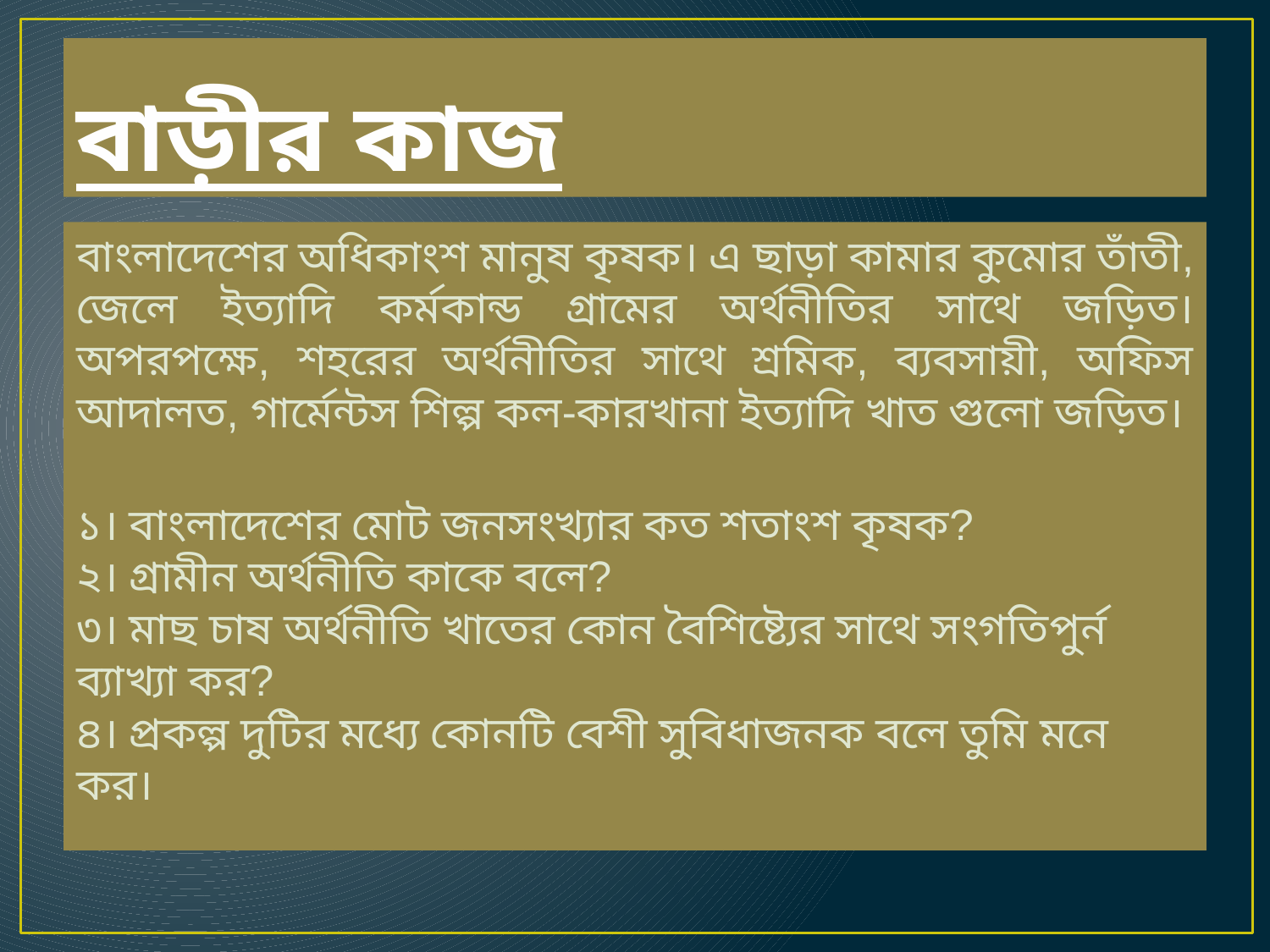

# বাড়ীর কাজ
বাংলাদেশের অধিকাংশ মানুষ কৃষক। এ ছাড়া কামার কুমোর তাঁতী, জেলে ইত্যাদি কর্মকান্ড গ্রামের অর্থনীতির সাথে জড়িত। অপরপক্ষে, শহরের অর্থনীতির সাথে শ্রমিক, ব্যবসায়ী, অফিস আদালত, গার্মেন্টস শিল্প কল-কারখানা ইত্যাদি খাত গুলো জড়িত।
১। বাংলাদেশের মোট জনসংখ্যার কত শতাংশ কৃষক?
২। গ্রামীন অর্থনীতি কাকে বলে?
৩। মাছ চাষ অর্থনীতি খাতের কোন বৈশিষ্ট্যের সাথে সংগতিপুর্ন ব্যাখ্যা কর?
৪। প্রকল্প দুটির মধ্যে কোনটি বেশী সুবিধাজনক বলে তুমি মনে কর।